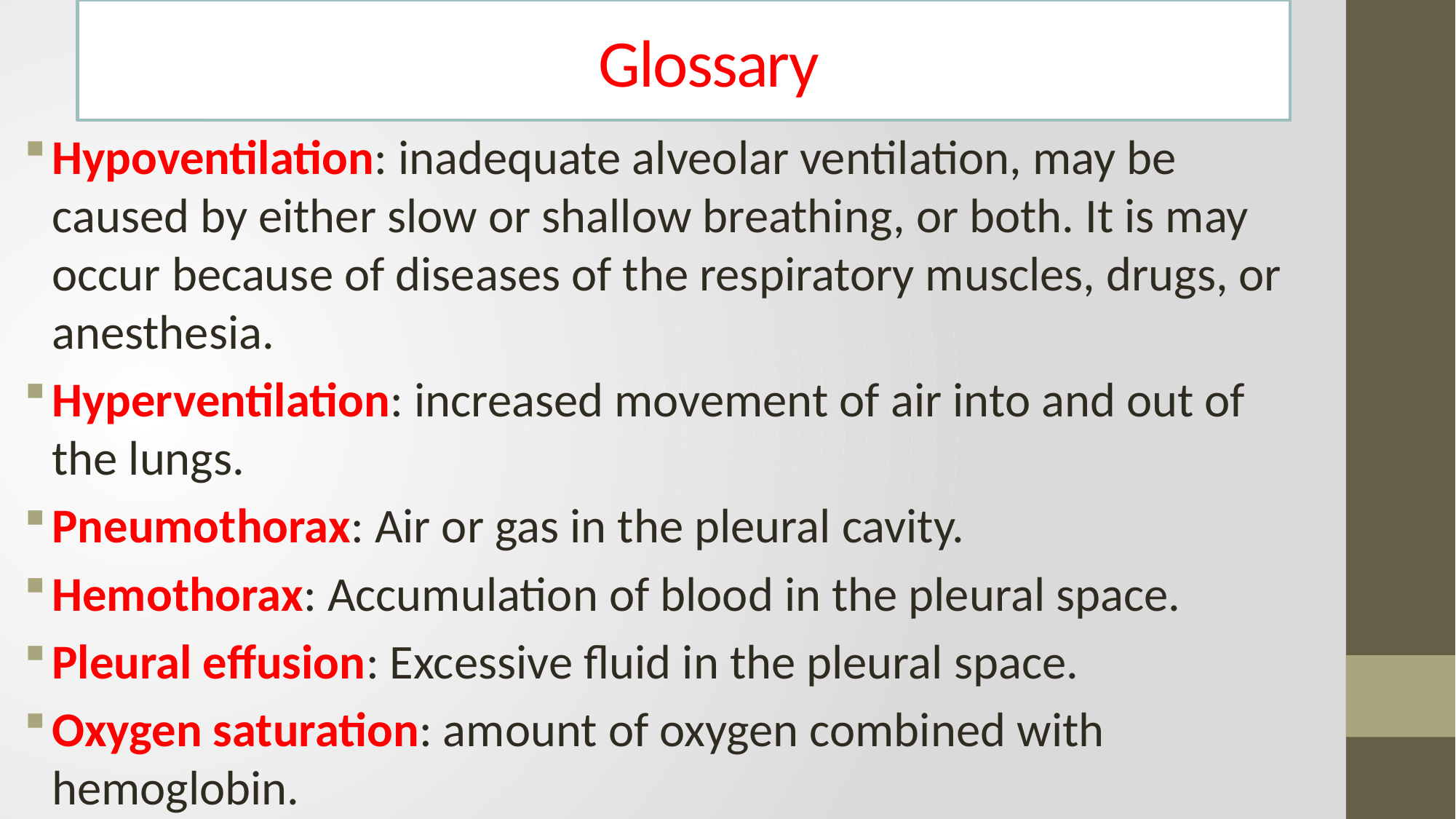

Glossary
Hypoventilation: inadequate alveolar ventilation, may be caused by either slow or shallow breathing, or both. It is may occur because of diseases of the respiratory muscles, drugs, or anesthesia.
Hyperventilation: increased movement of air into and out of the lungs.
Pneumothorax: Air or gas in the pleural cavity.
Hemothorax: Accumulation of blood in the pleural space.
Pleural effusion: Excessive fluid in the pleural space.
Oxygen saturation: amount of oxygen combined with hemoglobin.